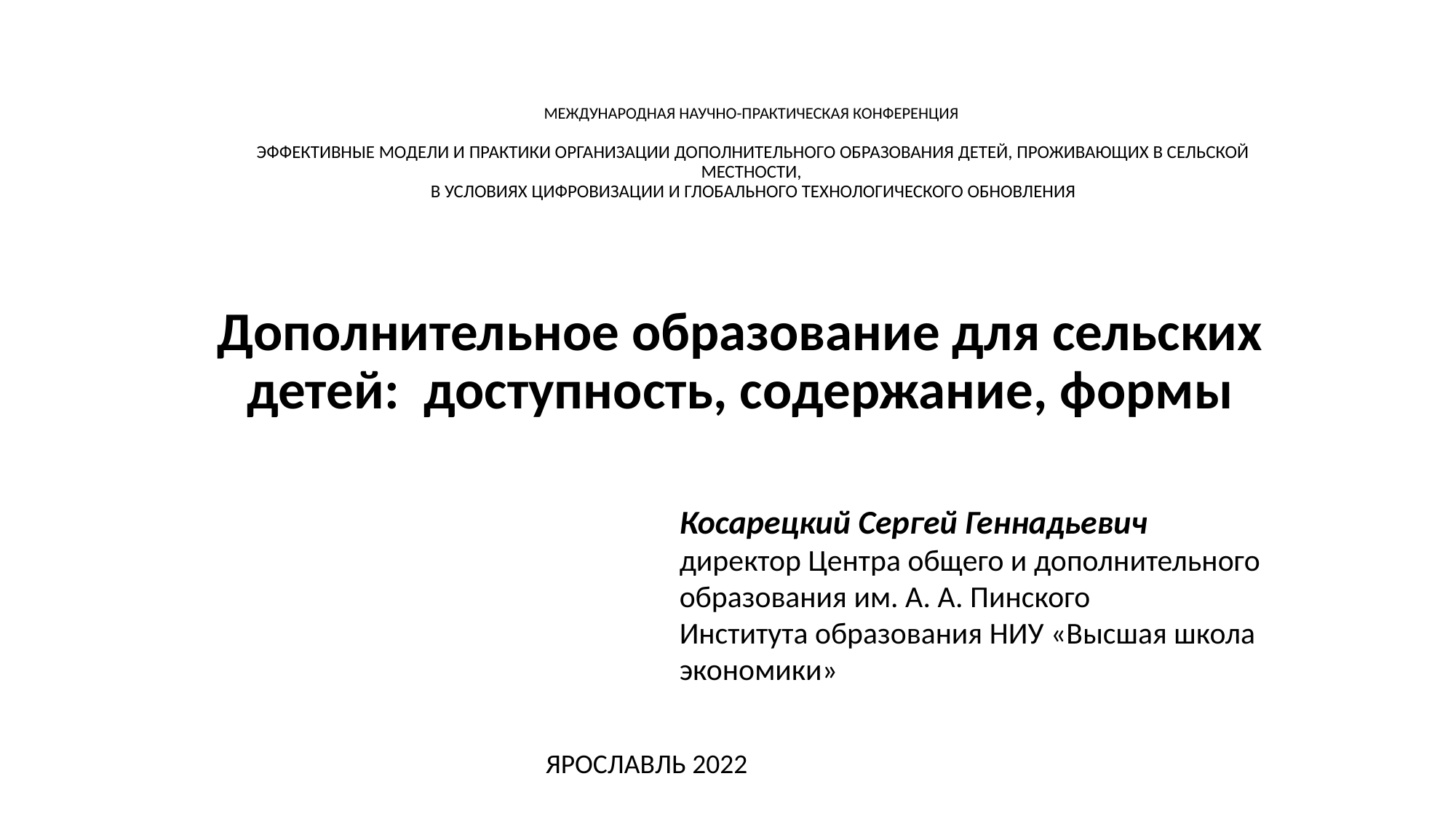

# Международная НАУЧНО-ПРАКТИЧЕСКАЯ КОНФЕРЕНЦИЯ    ЭФФЕКТИВНЫЕ МОДЕЛИ И ПРАКТИКИ ОРГАНИЗАЦИИ ДОПОЛНИТЕЛЬНОГО ОБРАЗОВАНИЯ ДЕТЕЙ, ПРОЖИВАЮЩИХ В СЕЛЬСКОЙ МЕСТНОСТИ, В УСЛОВИЯХ ЦИФРОВИЗАЦИИ И ГЛОБАЛЬНОГО ТЕХНОЛОГИЧЕСКОГО ОБНОВЛЕНИЯ
Дополнительное образование для сельских детей:  доступность, содержание, формы

Косарецкий Сергей Геннадьевич
директор Центра общего и дополнительного образования им. А. А. Пинского
Института образования НИУ «Высшая школа экономики»

ЯРОСЛАВЛЬ 2022